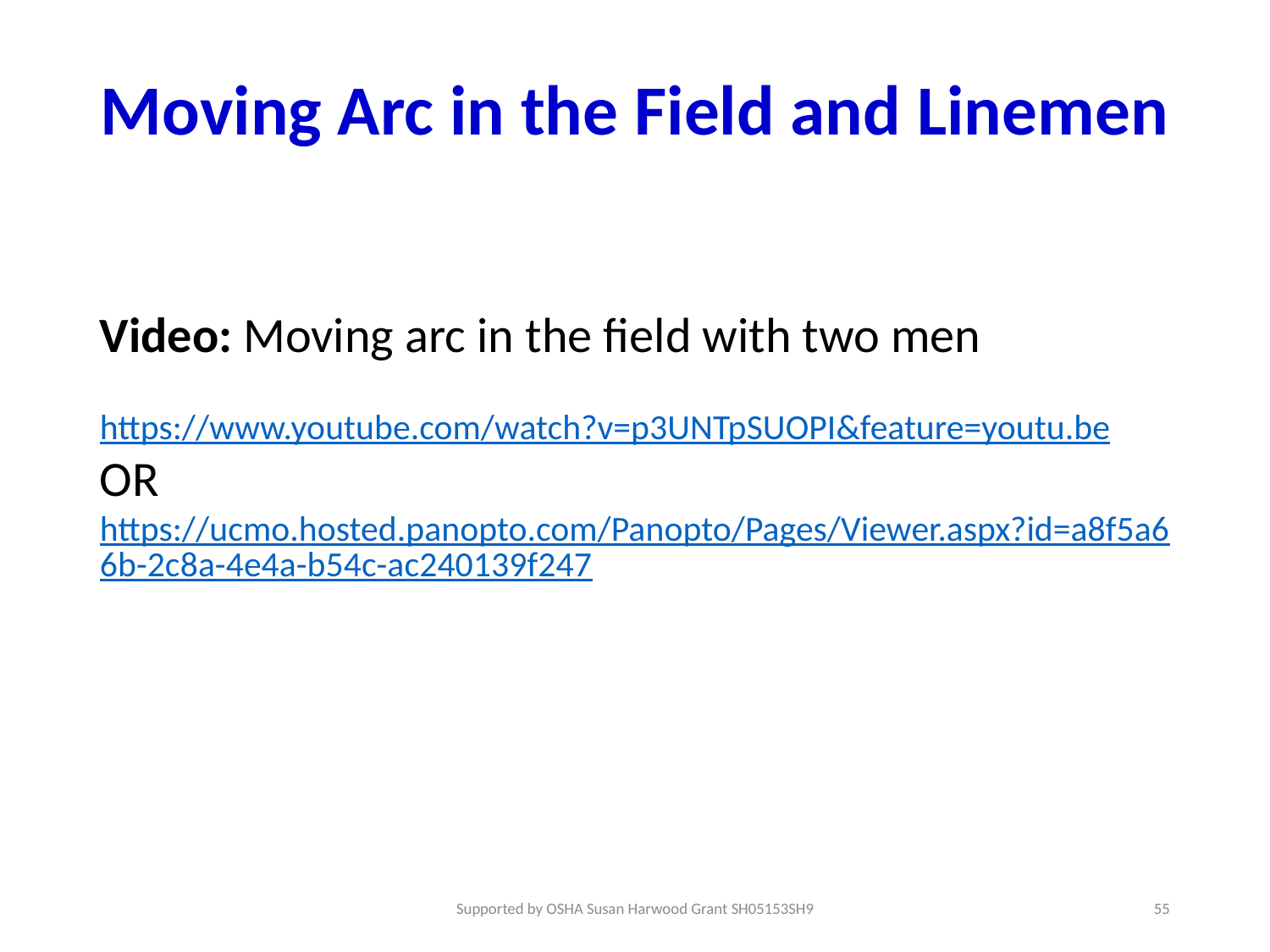

# Moving Arc in the Field and Linemen
Video: Moving arc in the field with two men

https://www.youtube.com/watch?v=p3UNTpSUOPI&feature=youtu.be
OR
https://ucmo.hosted.panopto.com/Panopto/Pages/Viewer.aspx?id=a8f5a66b-2c8a-4e4a-b54c-ac240139f247
Supported by OSHA Susan Harwood Grant SH05153SH9
55